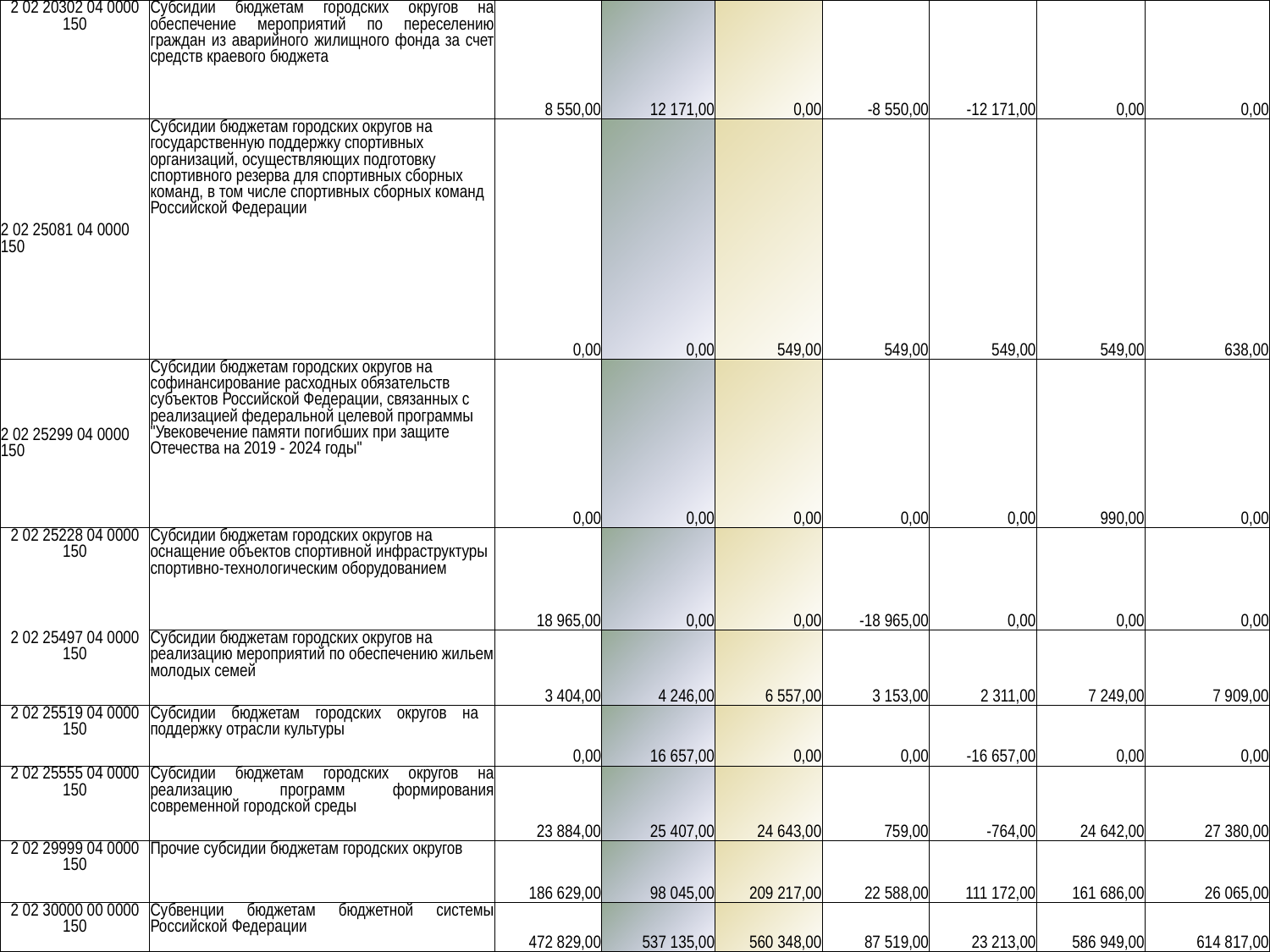

| 2 02 20302 04 0000 150 | Субсидии бюджетам городских округов на обеспечение мероприятий по переселению граждан из аварийного жилищного фонда за счет средств краевого бюджета | 8 550,00 | 12 171,00 | 0,00 | -8 550,00 | -12 171,00 | 0,00 | 0,00 |
| --- | --- | --- | --- | --- | --- | --- | --- | --- |
| 2 02 25081 04 0000 150 | Субсидии бюджетам городских округов на государственную поддержку спортивных организаций, осуществляющих подготовку спортивного резерва для спортивных сборных команд, в том числе спортивных сборных команд Российской Федерации | 0,00 | 0,00 | 549,00 | 549,00 | 549,00 | 549,00 | 638,00 |
| 2 02 25299 04 0000 150 | Субсидии бюджетам городских округов на софинансирование расходных обязательств субъектов Российской Федерации, связанных с реализацией федеральной целевой программы "Увековечение памяти погибших при защите Отечества на 2019 - 2024 годы" | 0,00 | 0,00 | 0,00 | 0,00 | 0,00 | 990,00 | 0,00 |
| 2 02 25228 04 0000 150 | Субсидии бюджетам городских округов на оснащение объектов спортивной инфраструктуры спортивно-технологическим оборудованием | 18 965,00 | 0,00 | 0,00 | -18 965,00 | 0,00 | 0,00 | 0,00 |
| 2 02 25497 04 0000 150 | Субсидии бюджетам городских округов на реализацию мероприятий по обеспечению жильем молодых семей | 3 404,00 | 4 246,00 | 6 557,00 | 3 153,00 | 2 311,00 | 7 249,00 | 7 909,00 |
| 2 02 25519 04 0000 150 | Субсидии бюджетам городских округов на поддержку отрасли культуры | 0,00 | 16 657,00 | 0,00 | 0,00 | -16 657,00 | 0,00 | 0,00 |
| 2 02 25555 04 0000 150 | Субсидии бюджетам городских округов на реализацию программ формирования современной городской среды | 23 884,00 | 25 407,00 | 24 643,00 | 759,00 | -764,00 | 24 642,00 | 27 380,00 |
| 2 02 29999 04 0000 150 | Прочие субсидии бюджетам городских округов | 186 629,00 | 98 045,00 | 209 217,00 | 22 588,00 | 111 172,00 | 161 686,00 | 26 065,00 |
| 2 02 30000 00 0000 150 | Субвенции бюджетам бюджетной системы Российской Федерации | 472 829,00 | 537 135,00 | 560 348,00 | 87 519,00 | 23 213,00 | 586 949,00 | 614 817,00 |